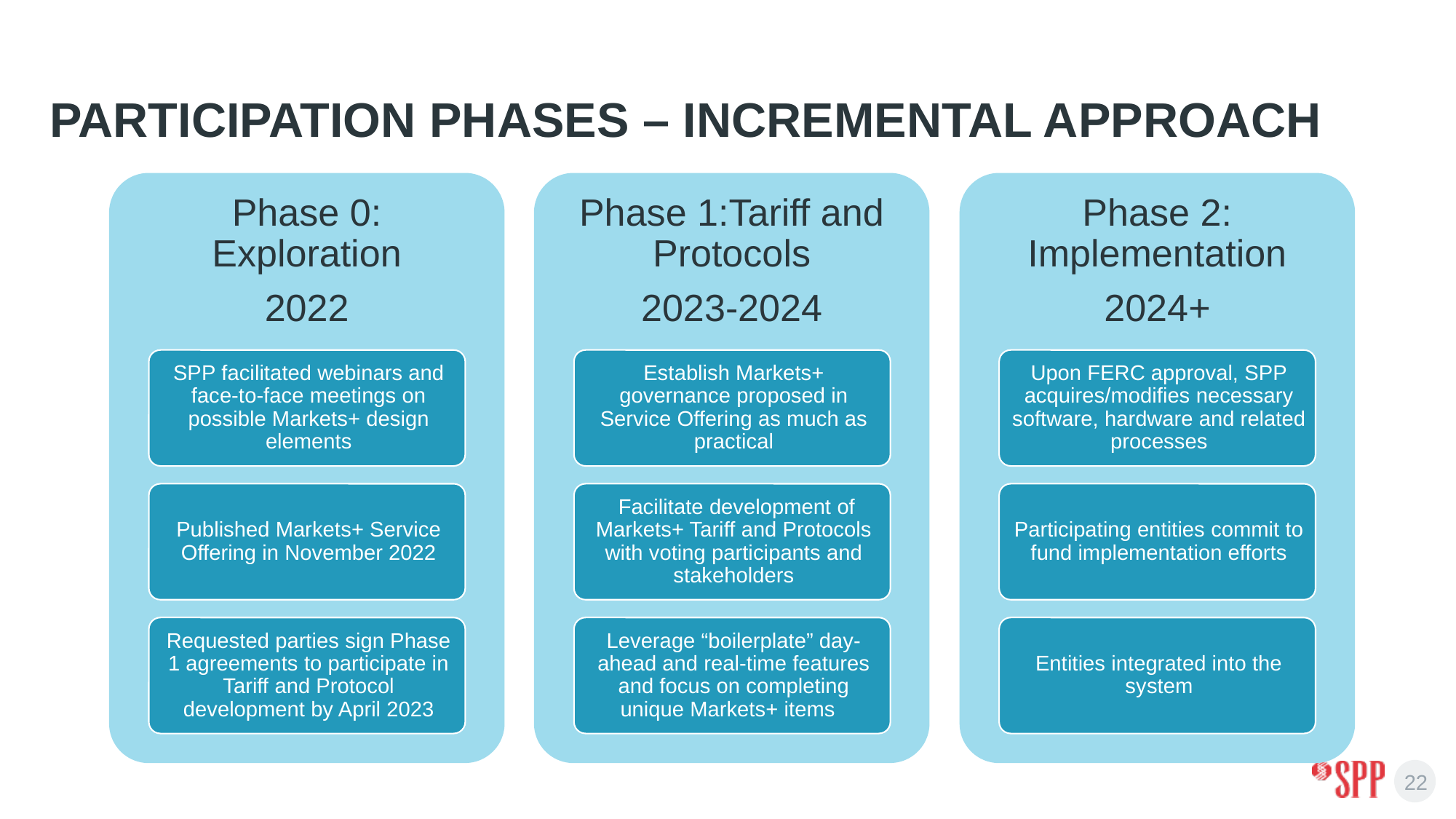

# Participation phases – Incremental approach
Phase 0: Exploration
2022
SPP facilitated webinars and face-to-face meetings on possible Markets+ design elements
Published Markets+ Service Offering in November 2022
Requested parties sign Phase 1 agreements to participate in Tariff and Protocol development by April 2023
Phase 1:Tariff and Protocols
2023-2024
Establish Markets+ governance proposed in Service Offering as much as practical
 Facilitate development of Markets+ Tariff and Protocols with voting participants and stakeholders
Leverage “boilerplate” day-ahead and real-time features and focus on completing unique Markets+ items
Phase 2: Implementation
2024+
Upon FERC approval, SPP acquires/modifies necessary software, hardware and related processes
Participating entities commit to fund implementation efforts
Entities integrated into the system